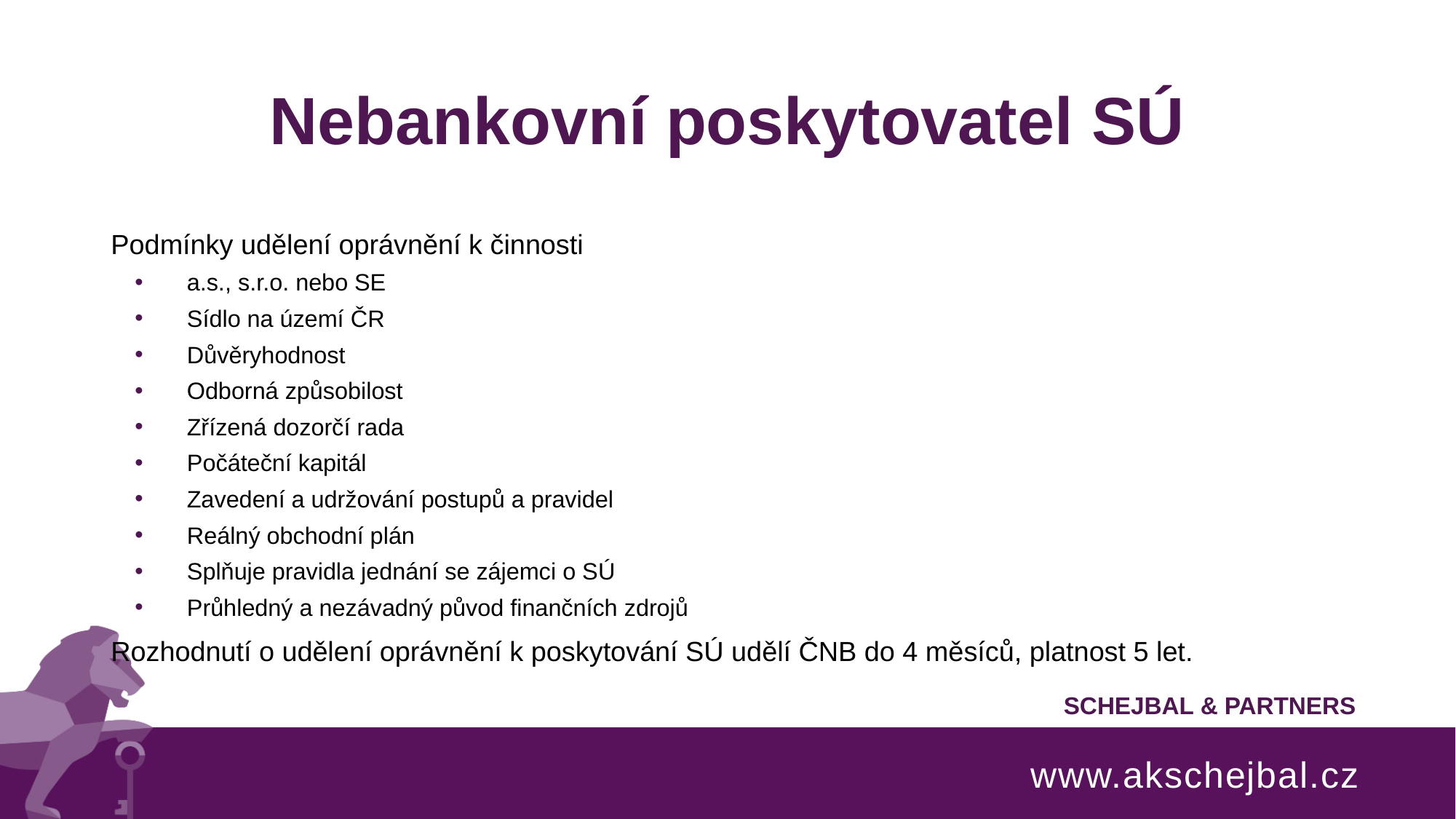

# Nebankovní poskytovatel SÚ
Podmínky udělení oprávnění k činnosti
a.s., s.r.o. nebo SE
Sídlo na území ČR
Důvěryhodnost
Odborná způsobilost
Zřízená dozorčí rada
Počáteční kapitál
Zavedení a udržování postupů a pravidel
Reálný obchodní plán
Splňuje pravidla jednání se zájemci o SÚ
Průhledný a nezávadný původ finančních zdrojů
Rozhodnutí o udělení oprávnění k poskytování SÚ udělí ČNB do 4 měsíců, platnost 5 let.

www.akschejbal.cz